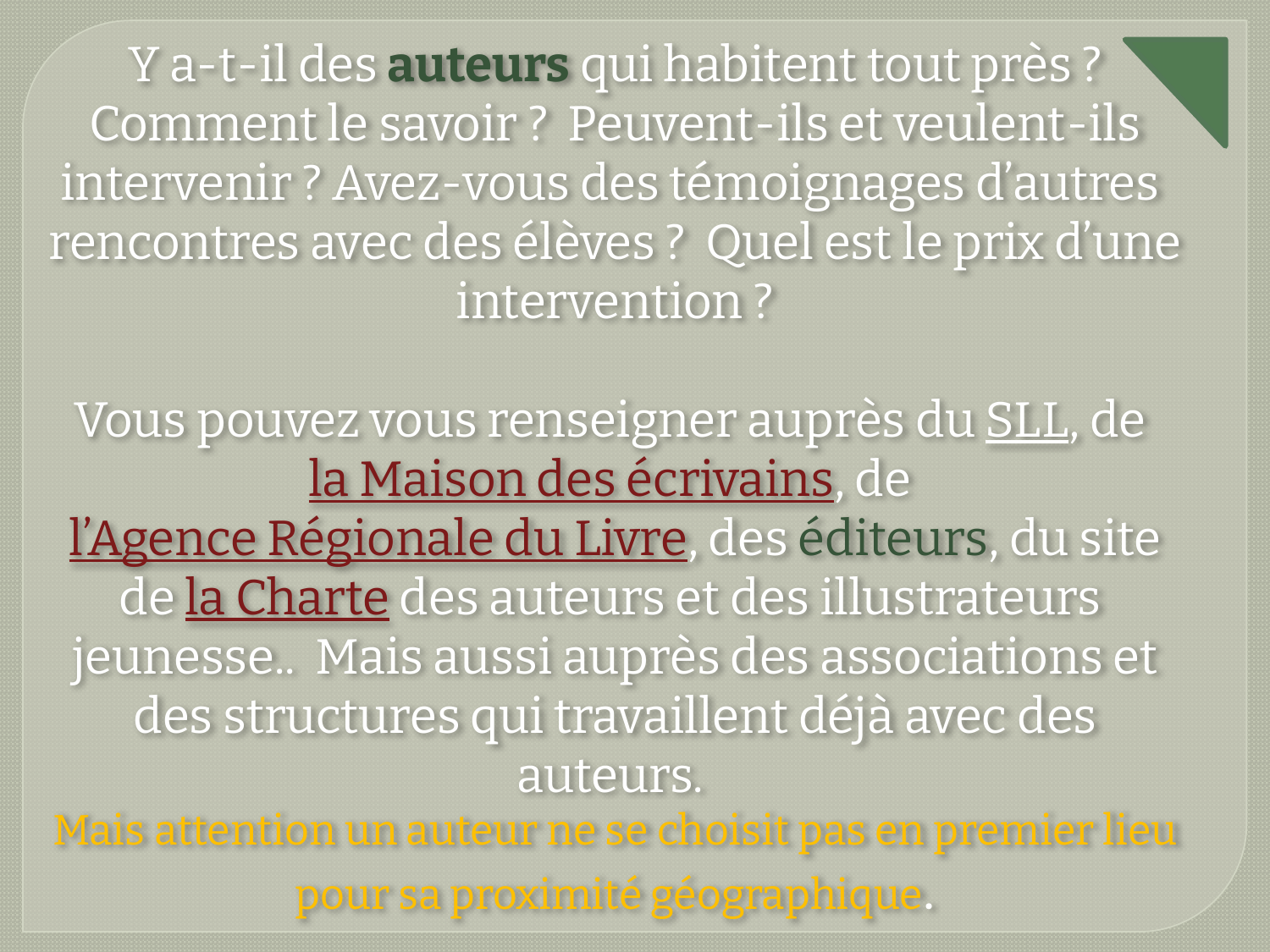

Y a-t-il des auteurs qui habitent tout près ? Comment le savoir ?  Peuvent-ils et veulent-ils intervenir ? Avez-vous des témoignages d’autres  rencontres avec des élèves ?  Quel est le prix d’une intervention ?

Vous pouvez vous renseigner auprès du SLL, de la Maison des écrivains, de l’Agence Régionale du Livre, des éditeurs, du site de la Charte des auteurs et des illustrateurs  jeunesse..  Mais aussi auprès des associations et des structures qui travaillent déjà avec des auteurs.
Mais attention un auteur ne se choisit pas en premier lieu pour sa proximité géographique.